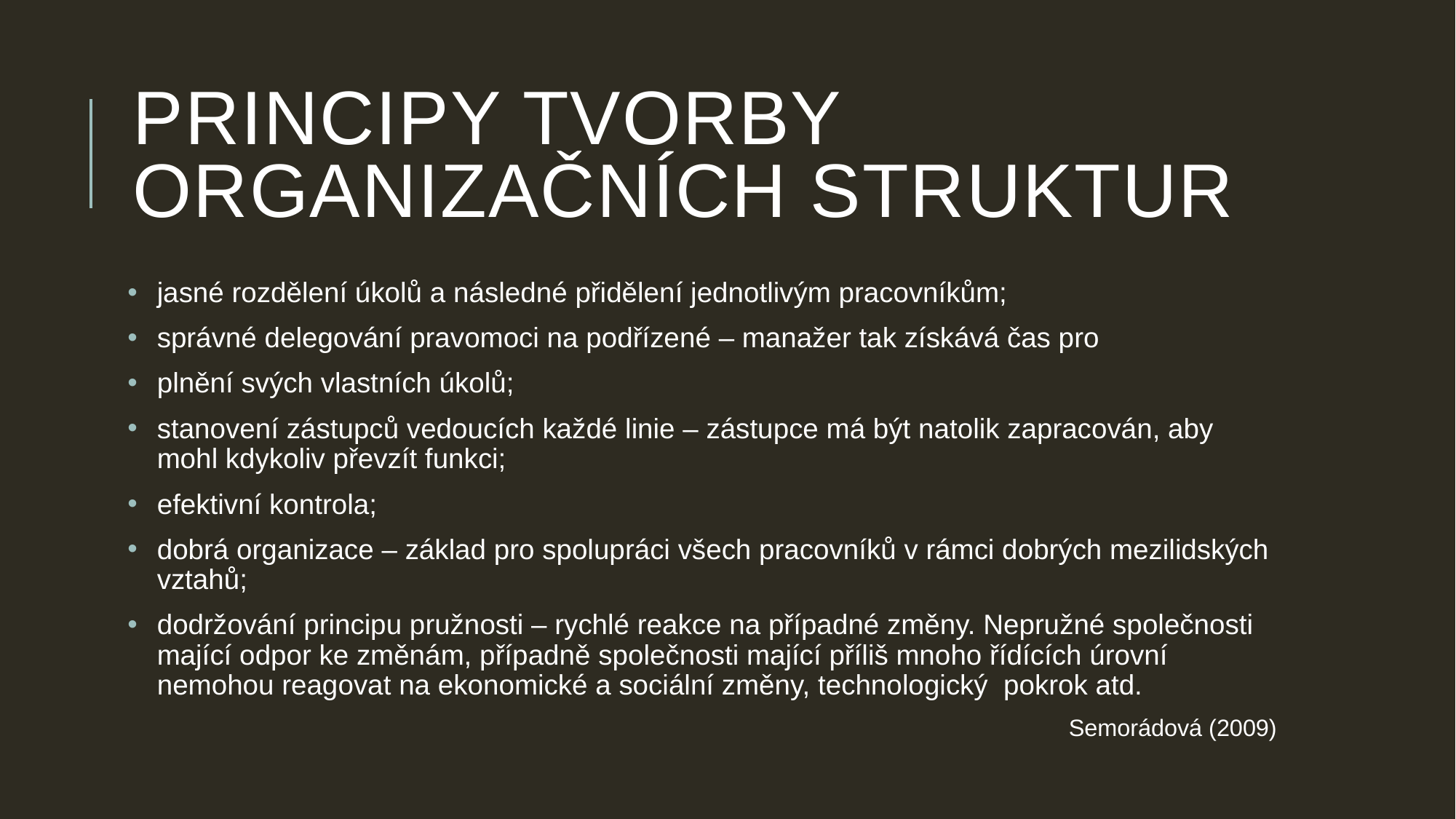

# principy tvorby organizačních struktur
jasné rozdělení úkolů a následné přidělení jednotlivým pracovníkům;
správné delegování pravomoci na podřízené – manažer tak získává čas pro
plnění svých vlastních úkolů;
stanovení zástupců vedoucích každé linie – zástupce má být natolik zapracován, aby mohl kdykoliv převzít funkci;
efektivní kontrola;
dobrá organizace – základ pro spolupráci všech pracovníků v rámci dobrých mezilidských vztahů;
dodržování principu pružnosti – rychlé reakce na případné změny. Nepružné společnosti mající odpor ke změnám, případně společnosti mající příliš mnoho řídících úrovní nemohou reagovat na ekonomické a sociální změny, technologický  pokrok atd.
Semorádová (2009)